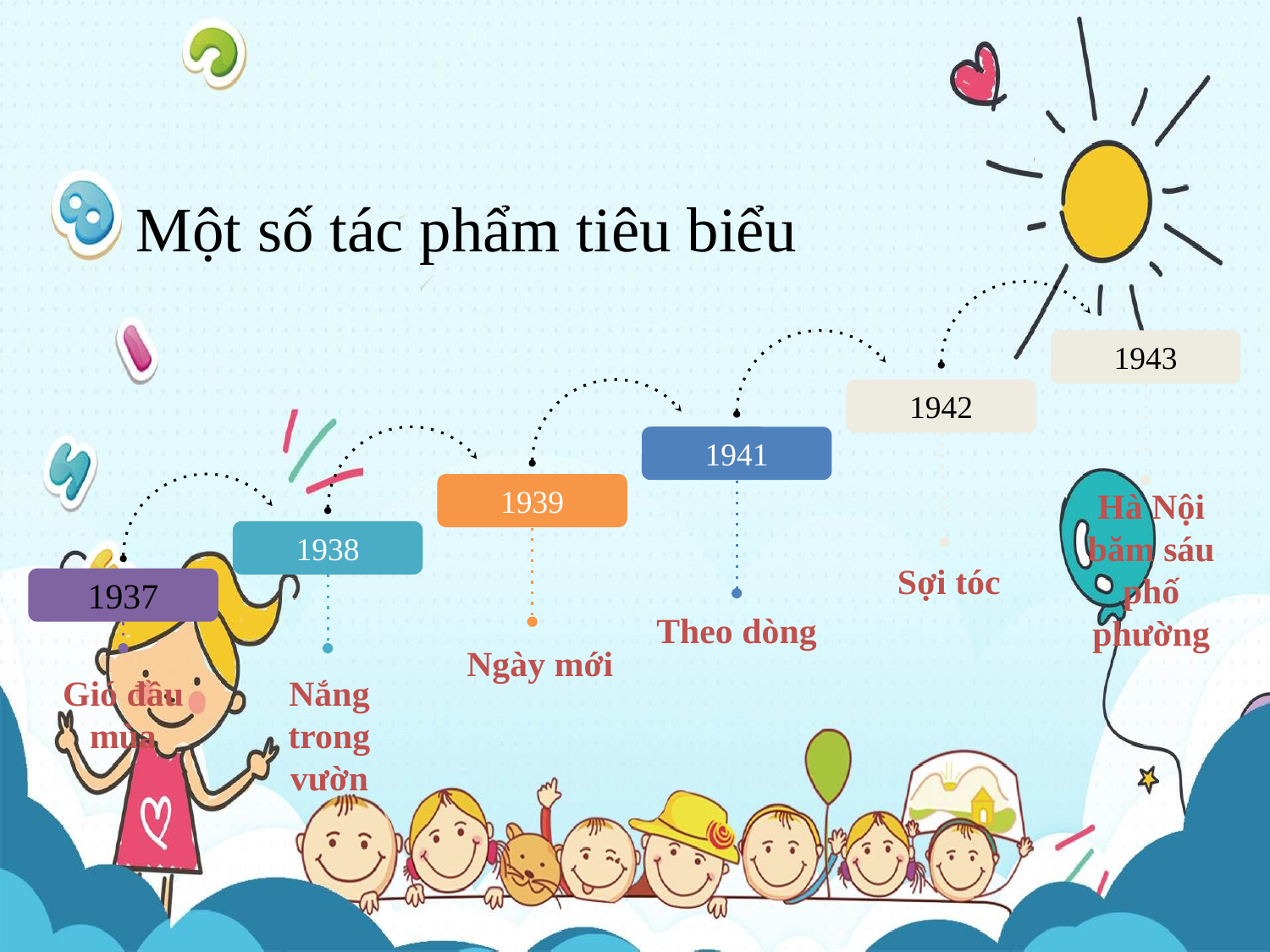

# Một số tác phẩm tiêu biểu

1943

1942

1941
Hà Nội băm sáu phố phường

1939
1938
Sợi tóc
1937
Theo dòng
Ngày mới
Gió đầu mùa
Nắng trong vườn